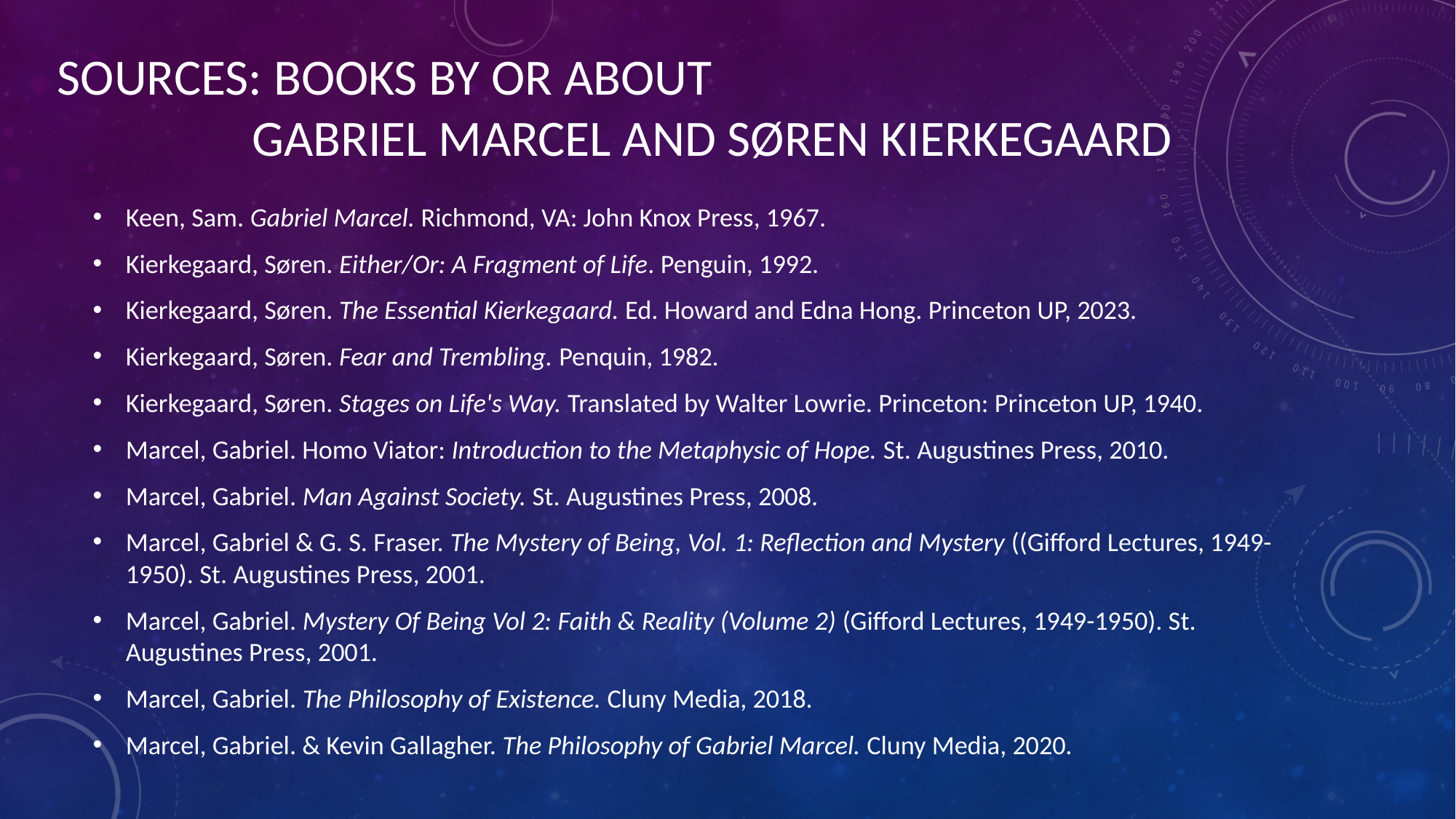

# SOURCES: Books by or about Gabriel Marcel and Søren Kierkegaard
Keen, Sam. Gabriel Marcel. Richmond, VA: John Knox Press, 1967.
Kierkegaard, Søren. Either/Or: A Fragment of Life. Penguin, 1992.
Kierkegaard, Søren. The Essential Kierkegaard. Ed. Howard and Edna Hong. Princeton UP, 2023.
Kierkegaard, Søren. Fear and Trembling. Penquin, 1982.
Kierkegaard, Søren. Stages on Life's Way. Translated by Walter Lowrie. Princeton: Princeton UP, 1940.
Marcel, Gabriel. Homo Viator: Introduction to the Metaphysic of Hope. St. Augustines Press, 2010.
Marcel, Gabriel. Man Against Society. St. Augustines Press, 2008.
Marcel, Gabriel & G. S. Fraser. The Mystery of Being, Vol. 1: Reflection and Mystery ((Gifford Lectures, 1949-1950). St. Augustines Press, 2001.
Marcel, Gabriel. Mystery Of Being Vol 2: Faith & Reality (Volume 2) (Gifford Lectures, 1949-1950). St. Augustines Press, 2001.
Marcel, Gabriel. The Philosophy of Existence. Cluny Media, 2018.
Marcel, Gabriel. & Kevin Gallagher. The Philosophy of Gabriel Marcel. Cluny Media, 2020.